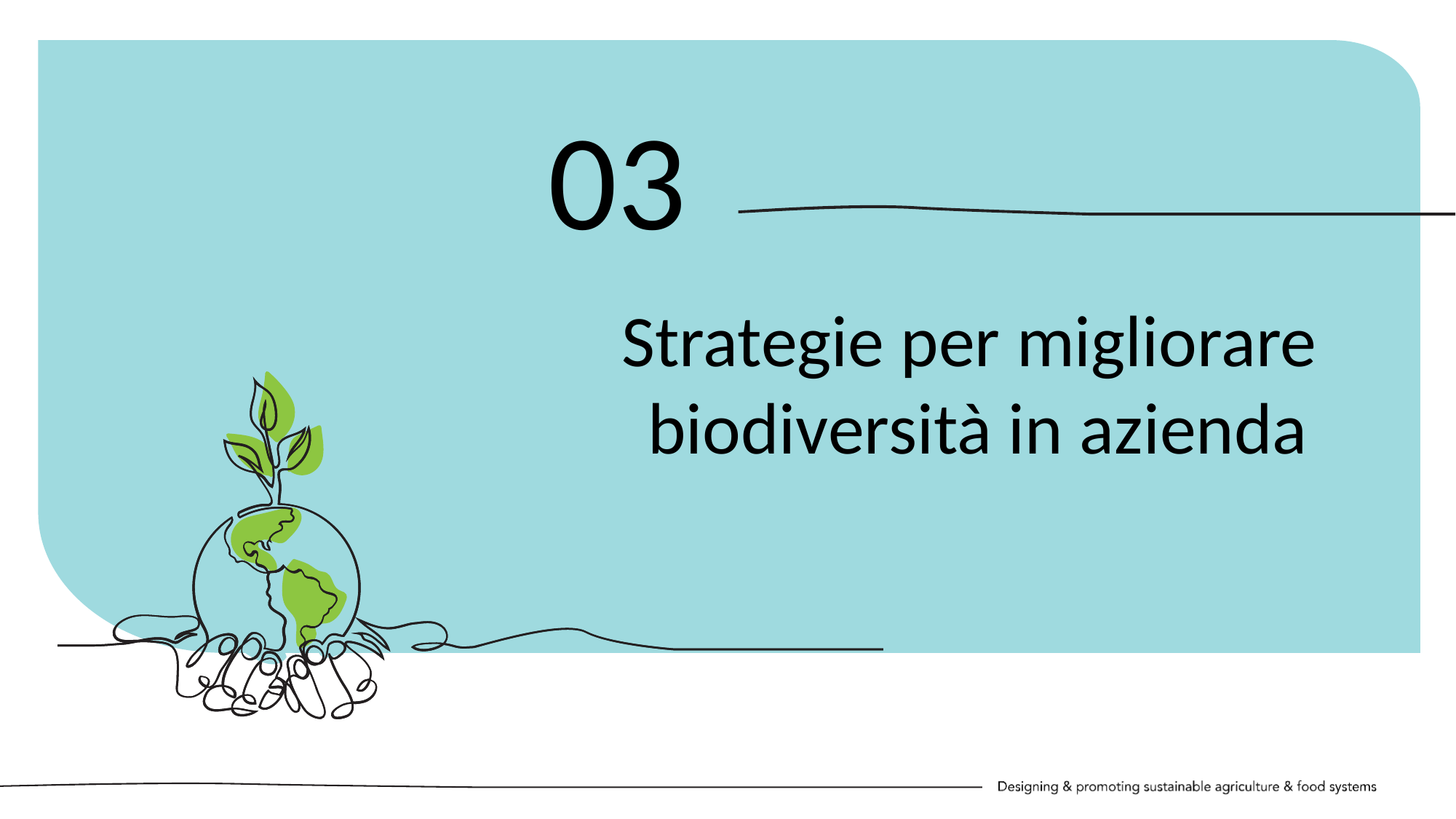

03
Strategie per migliorare
biodiversità in azienda